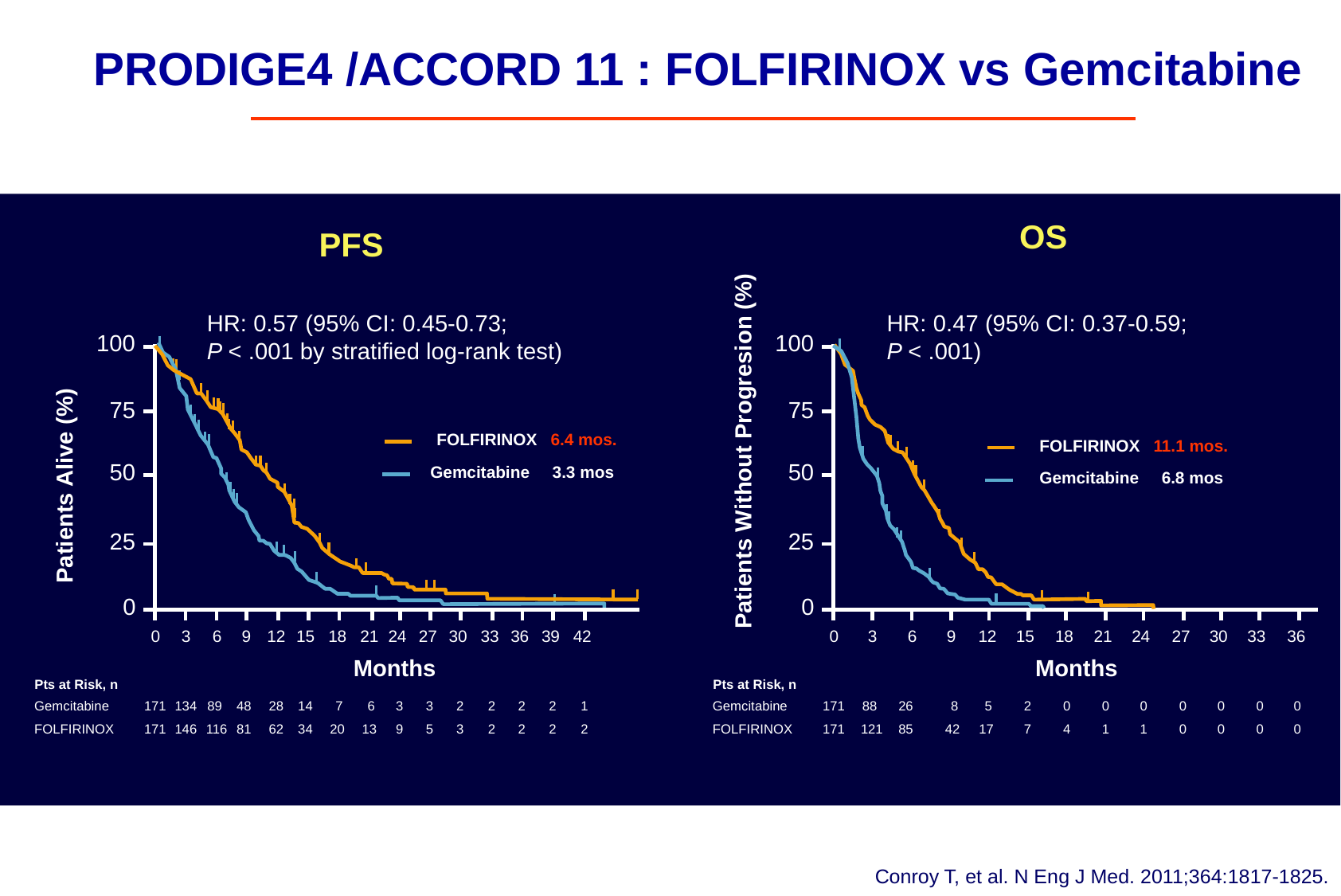

# PRODIGE4 /ACCORD 11 : FOLFIRINOX vs Gemcitabine

OS
PFS
HR: 0.57 (95% CI: 0.45-0.73;
P < .001 by stratified log-rank test)
HR: 0.47 (95% CI: 0.37-0.59;
P < .001)
100
100

75
75
FOLFIRINOX   6.4 mos.
Patients Without Progresion (%)
50
50
Gemcitabine     3.3 mos
Patients Alive (%)
25
25
0
0
0
3
6
9
12
15
18
21
24
27
30
33
36
39
42
0
3
6
9
12
15
18
21
24
27
30
33
36
Months
Months
Pts at Risk, n
Pts at Risk, n
Gemcitabine
171
134
89
48
28
14
7
6
3
3
2
2
2
2
1
Gemcitabine
171
88
26
8
5
2
0
0
0
0
0
0
0
FOLFIRINOX
171
146
116
81
62
34
20
13
9
5
3
2
2
2
2
FOLFIRINOX
171
121
85
42
17
7
4
1
1
0
0
0
0
FOLFIRINOX   11.1 mos.
Gemcitabine     6.8 mos
Conroy T, et al. N Eng J Med. 2011;364:1817-1825.